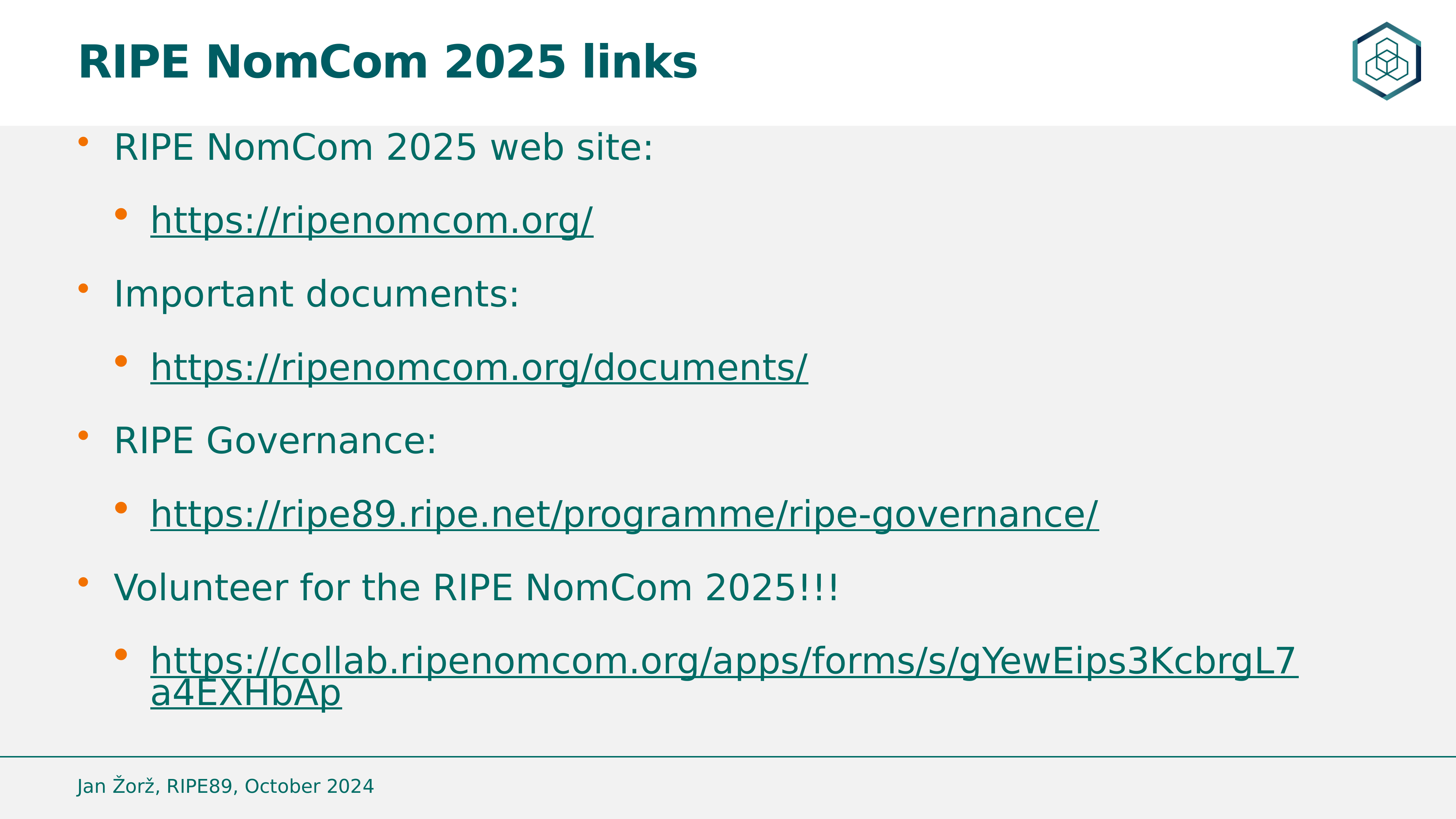

RIPE NomCom 2025 links
RIPE NomCom 2025 web site:
https://ripenomcom.org/
Important documents:
https://ripenomcom.org/documents/
RIPE Governance:
https://ripe89.ripe.net/programme/ripe-governance/
Volunteer for the RIPE NomCom 2025!!!
https://collab.ripenomcom.org/apps/forms/s/gYewEips3KcbrgL7a4EXHbAp
Jan Žorž, RIPE89, October 2024